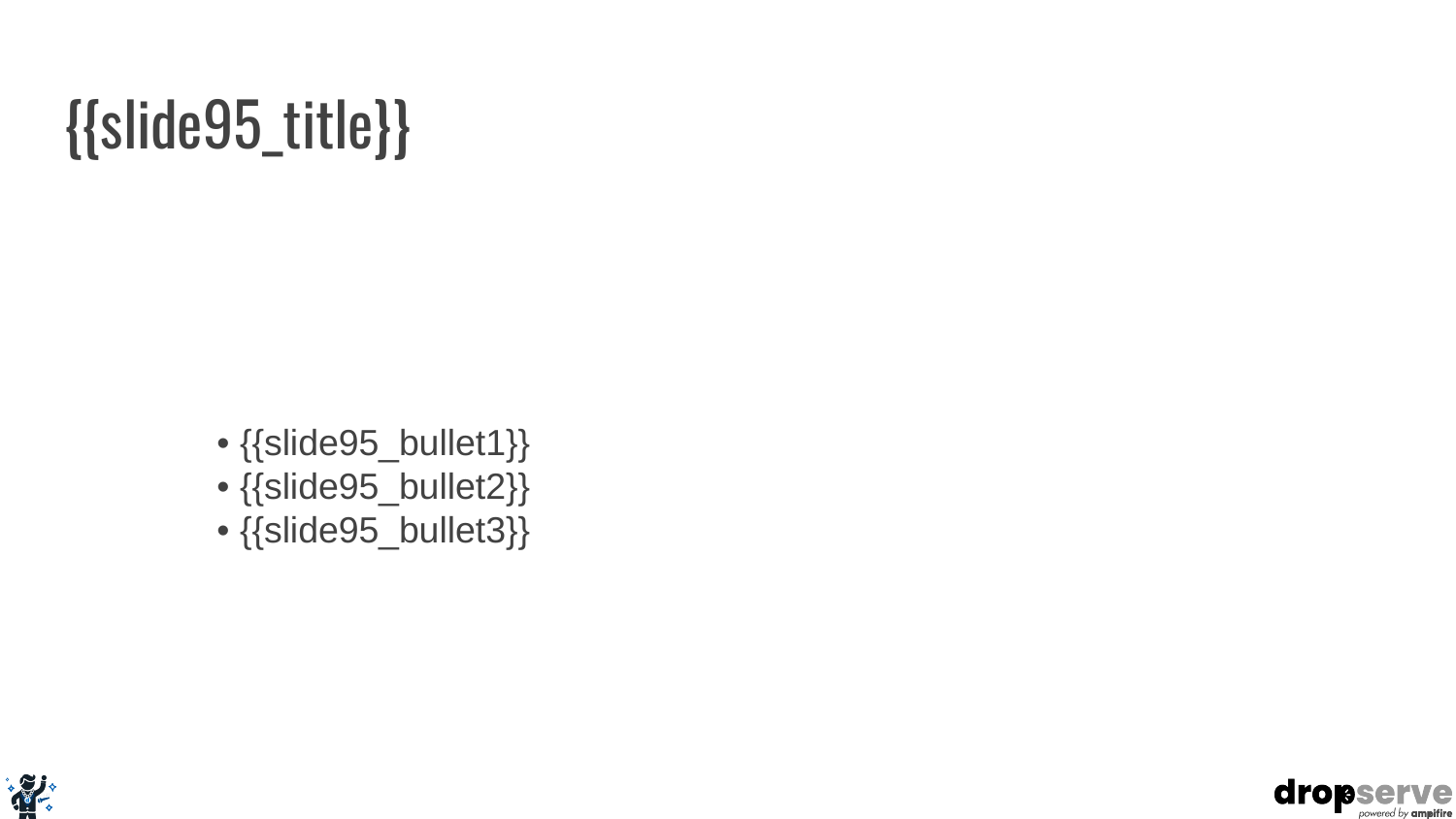

# {{slide95_title}}
• {{slide95_bullet1}}
• {{slide95_bullet2}}
• {{slide95_bullet3}}